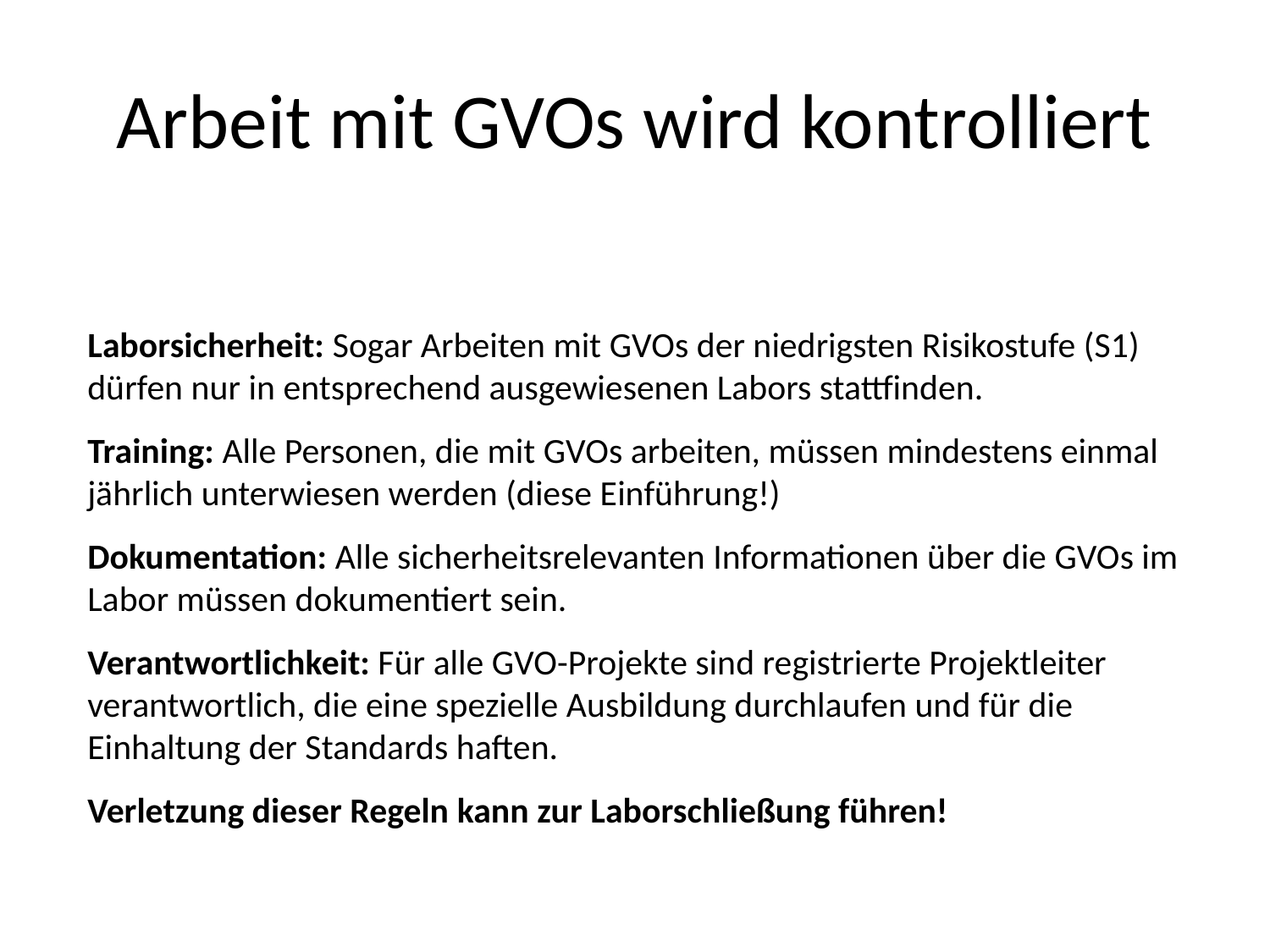

# Arbeit mit GVOs wird kontrolliert
Laborsicherheit: Sogar Arbeiten mit GVOs der niedrigsten Risikostufe (S1) dürfen nur in entsprechend ausgewiesenen Labors stattfinden.
Training: Alle Personen, die mit GVOs arbeiten, müssen mindestens einmal jährlich unterwiesen werden (diese Einführung!)
Dokumentation: Alle sicherheitsrelevanten Informationen über die GVOs im Labor müssen dokumentiert sein.
Verantwortlichkeit: Für alle GVO-Projekte sind registrierte Projektleiter verantwortlich, die eine spezielle Ausbildung durchlaufen und für die Einhaltung der Standards haften.
Verletzung dieser Regeln kann zur Laborschließung führen!